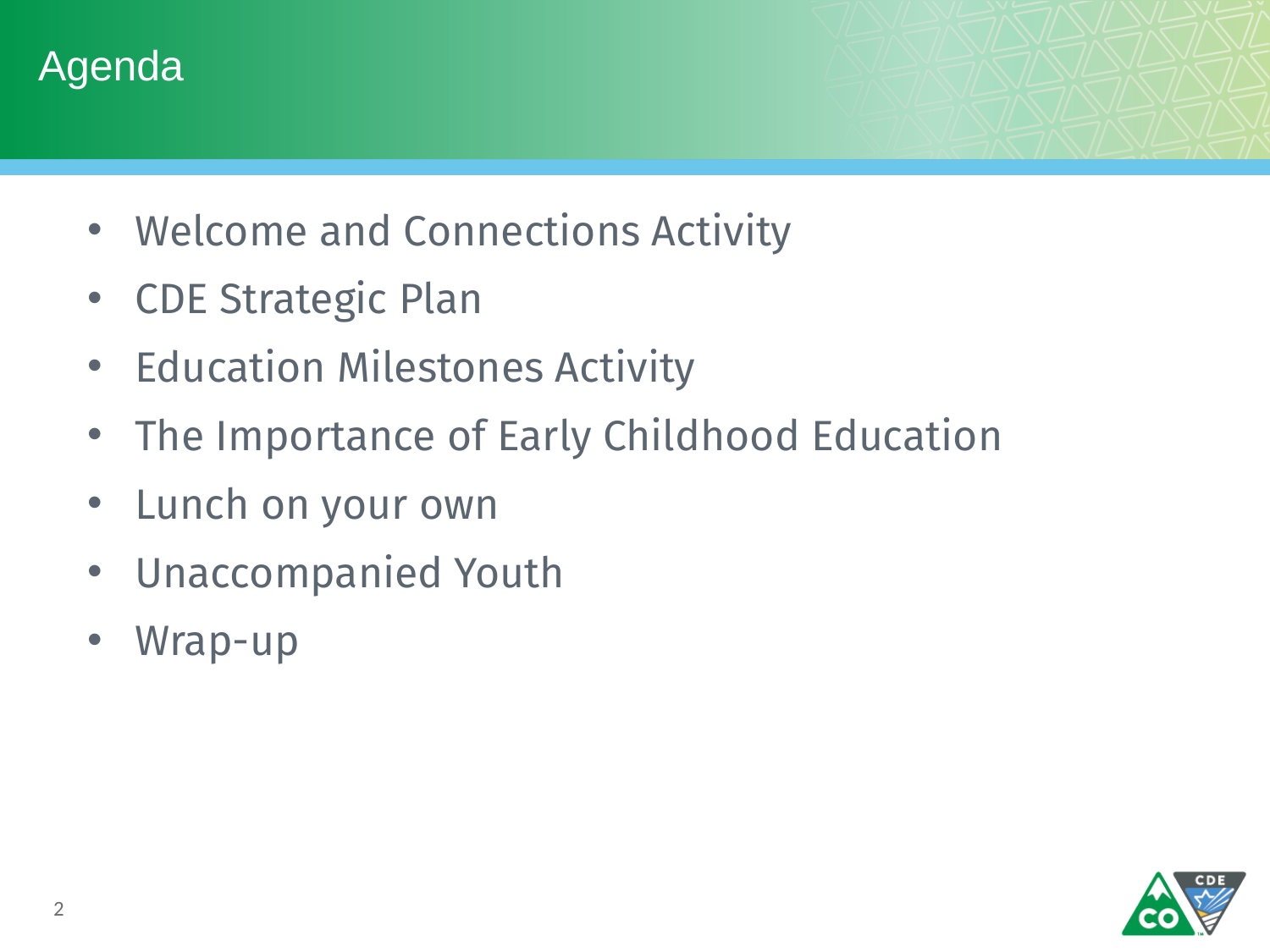

# Agenda
Welcome and Connections Activity
CDE Strategic Plan
Education Milestones Activity
The Importance of Early Childhood Education
Lunch on your own
Unaccompanied Youth
Wrap-up
2